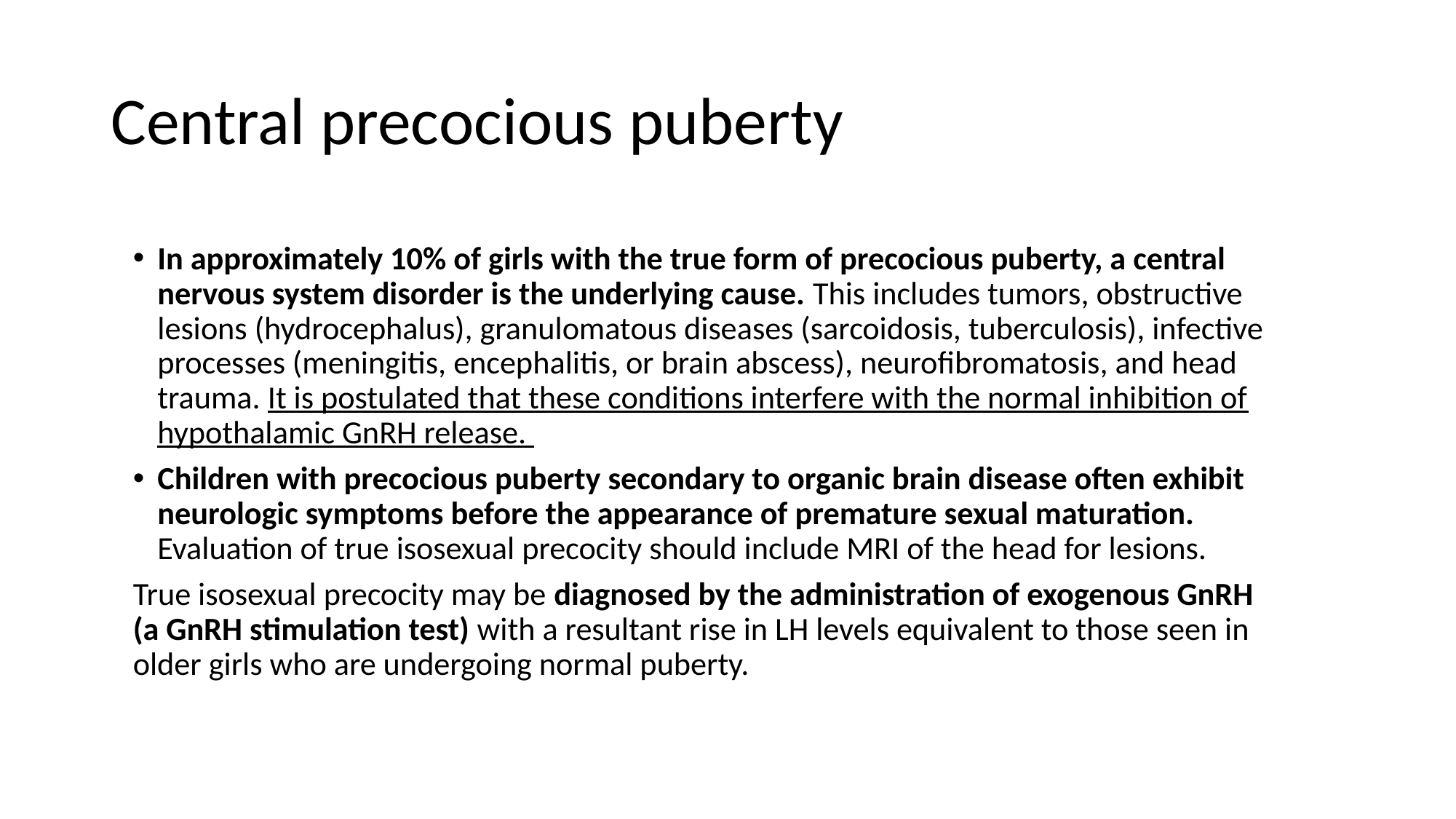

# Central precocious puberty
In approximately 10% of girls with the true form of precocious puberty, a central nervous system disorder is the underlying cause. This includes tumors, obstructive lesions (hydrocephalus), granulomatous diseases (sarcoidosis, tuberculosis), infective processes (meningitis, encephalitis, or brain abscess), neurofibromatosis, and head trauma. It is postulated that these conditions interfere with the normal inhibition of hypothalamic GnRH release.
Children with precocious puberty secondary to organic brain disease often exhibit neurologic symptoms before the appearance of premature sexual maturation. Evaluation of true isosexual precocity should include MRI of the head for lesions.
True isosexual precocity may be diagnosed by the administration of exogenous GnRH (a GnRH stimulation test) with a resultant rise in LH levels equivalent to those seen in older girls who are undergoing normal puberty.